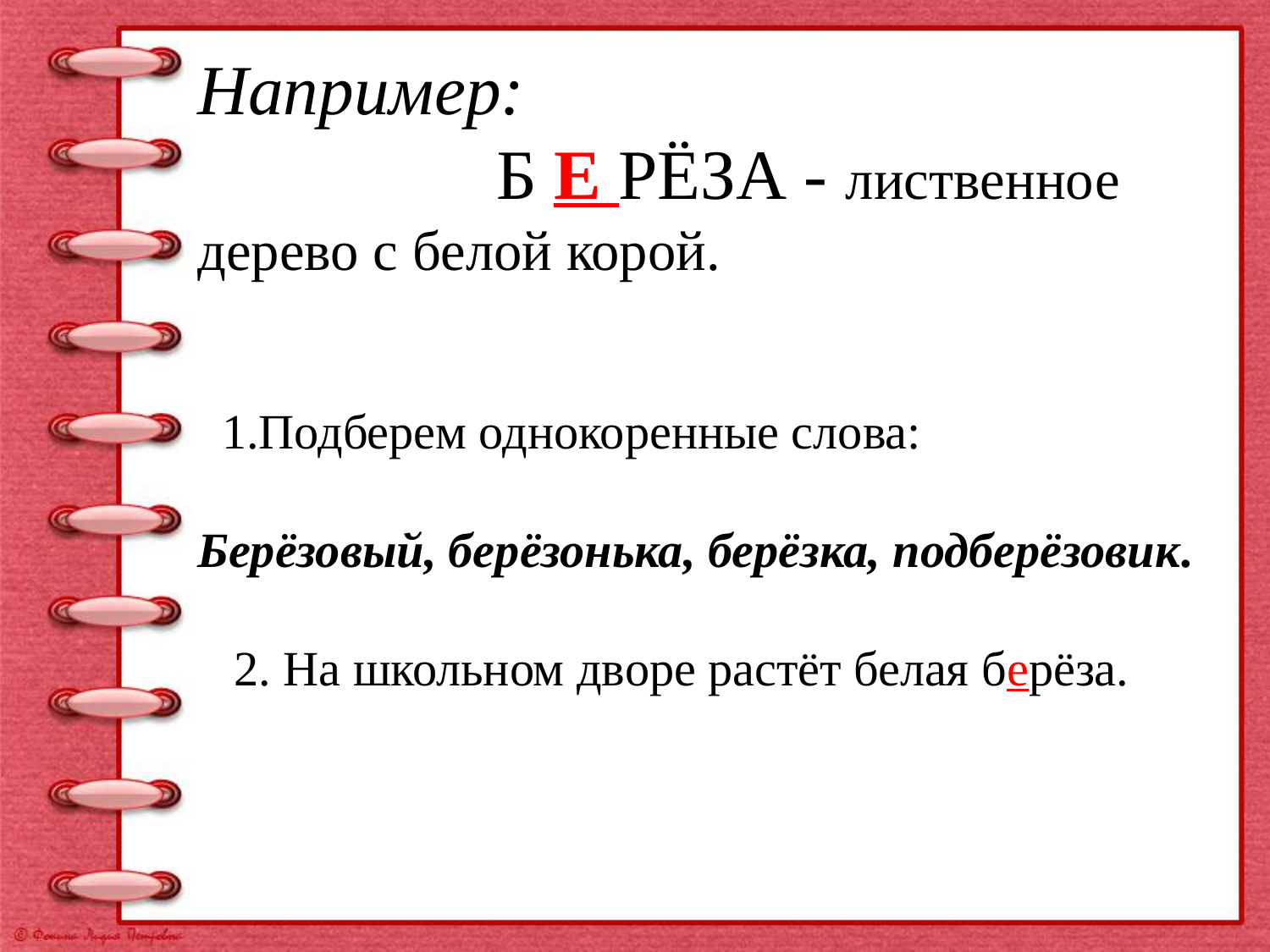

# Например: Б Е РЁЗА - лиственное дерево с белой корой. 1.Подберем однокоренные слова: Берёзовый, берёзонька, берёзка, подберёзовик. 2. На школьном дворе растёт белая берёза.